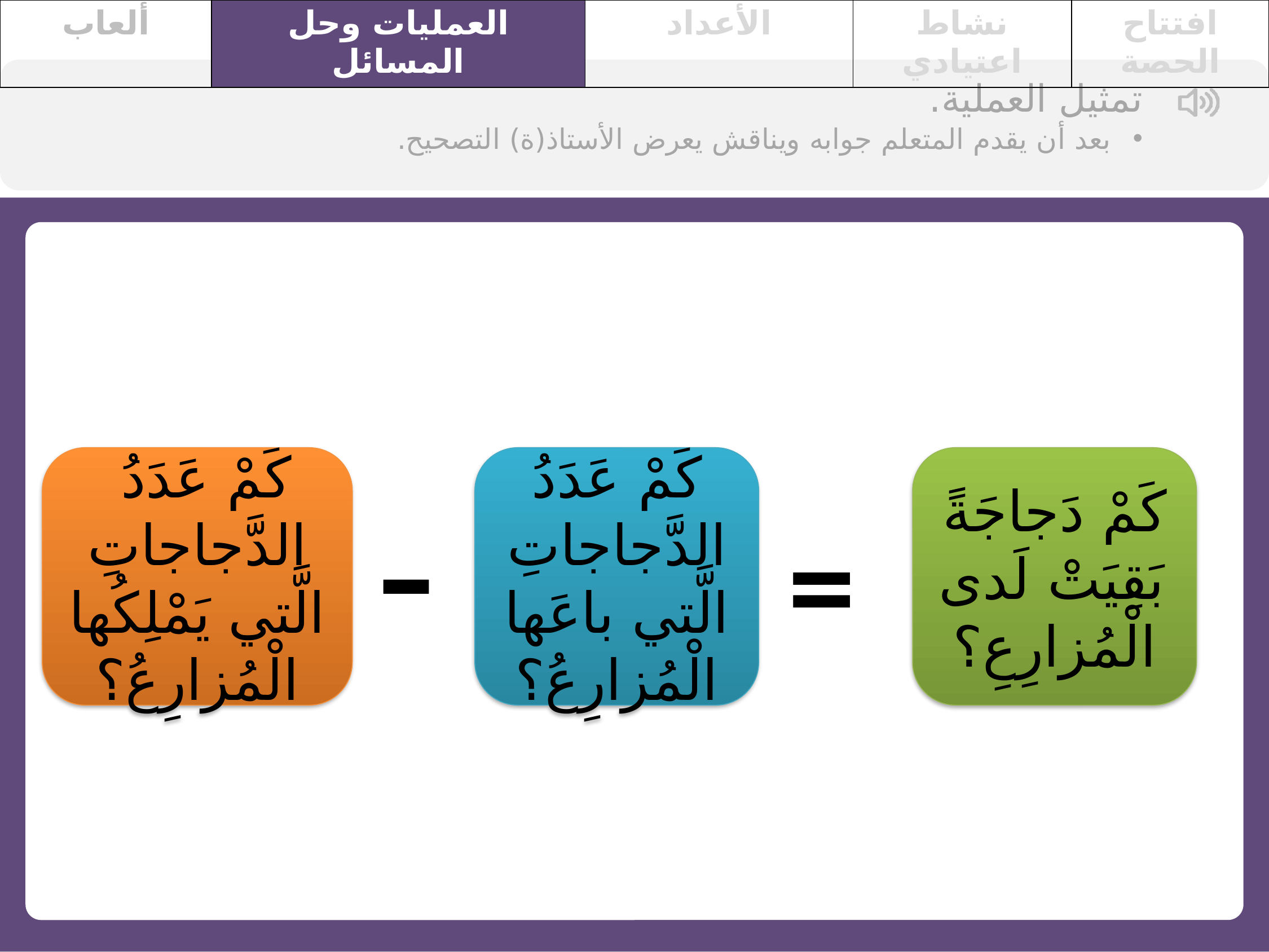

| ألعاب | العمليات وحل المسائل | الأعداد | نشاط اعتيادي | افتتاح الحصة |
| --- | --- | --- | --- | --- |

تمثيل العملية.
بعد أن يقدم المتعلم جوابه ويناقش يعرض الأستاذ(ة) التصحيح.

-
كَمْ عَدَدُ
الدَّجاجاتِ الَّتي يَمْلِكُها الْمُزارِعُ؟
كَمْ عَدَدُ الدَّجاجاتِ الَّتي باعَها الْمُزارِعُ؟
كَمْ دَجاجَةً
بَقِيَتْ لَدى الْمُزارِعِ؟
=